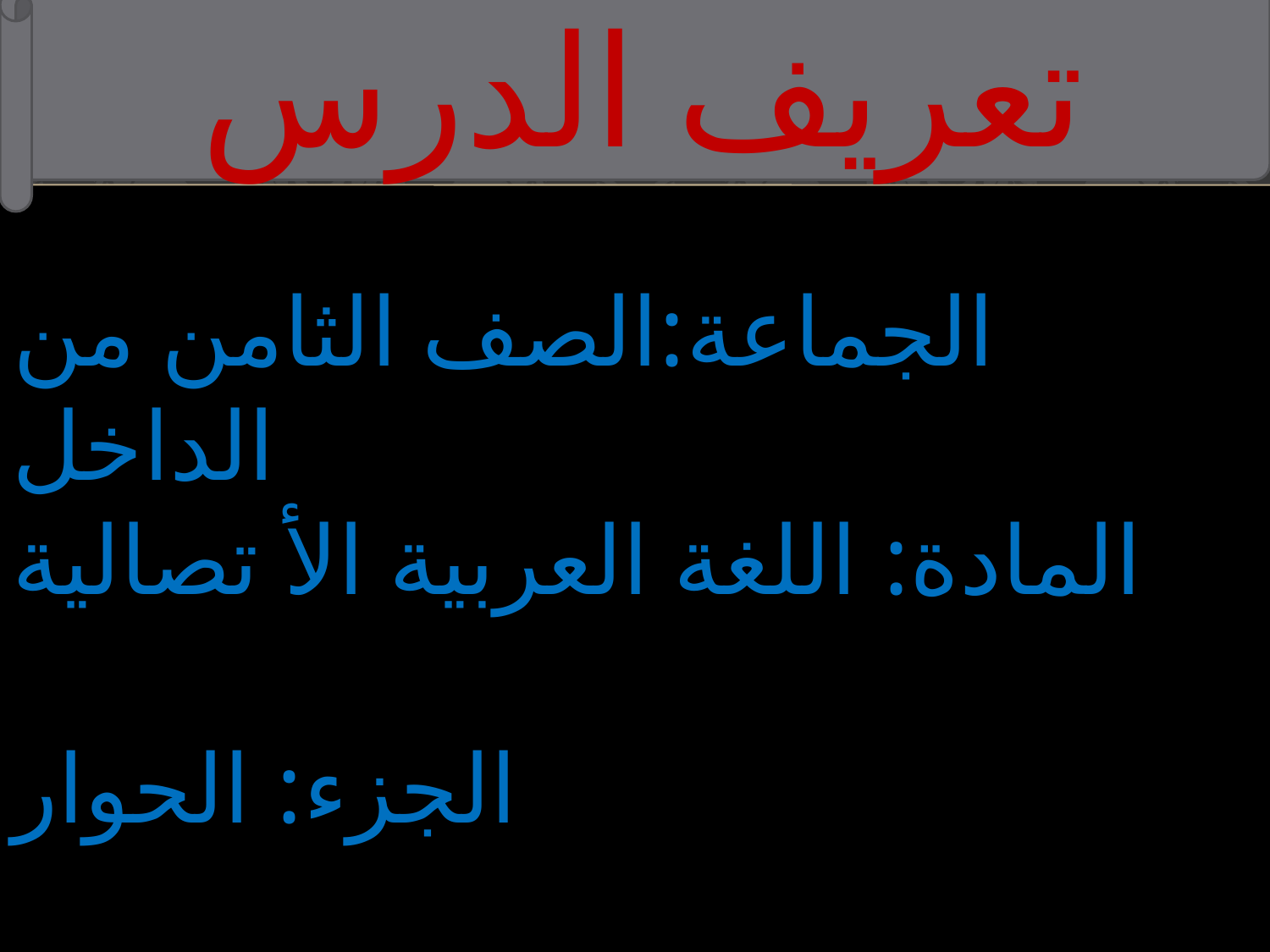

تعريف الدرس
الجماعة:الصف الثامن من الداخل
المادة: اللغة العربية الأ تصالية
الجزء: الحوار
 الوقت: خمسةاربعون دقيقة
التاريخ: